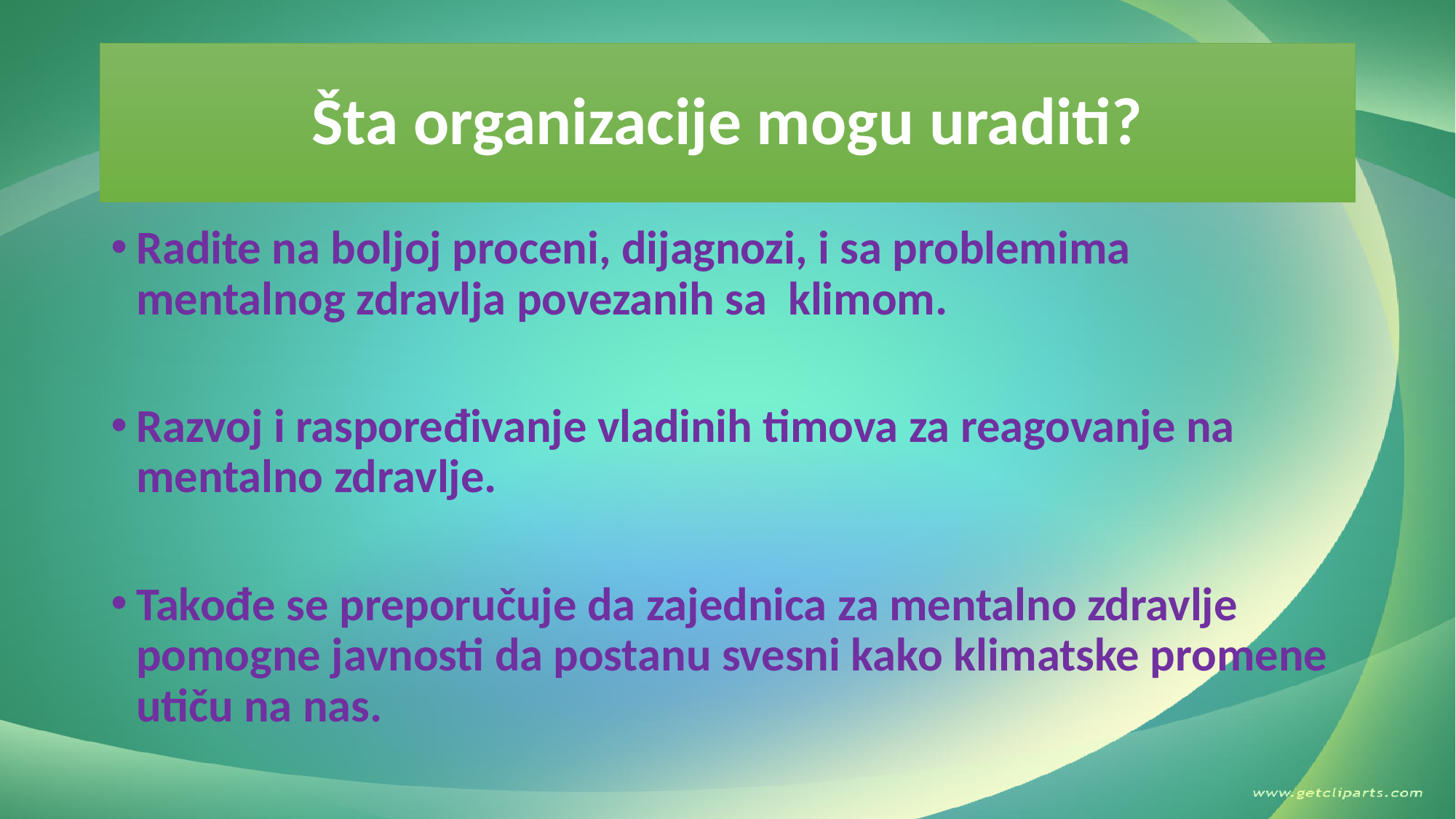

# Šta organizacije mogu uraditi?
Radite na boljoj proceni, dijagnozi, i sa problemima mentalnog zdravlja povezanih sa  klimom.

Razvoj i raspoređivanje vladinih timova za reagovanje na mentalno zdravlje.

Takođe se preporučuje da zajednica za mentalno zdravlje pomogne javnosti da postanu svesni kako klimatske promene utiču na nas.